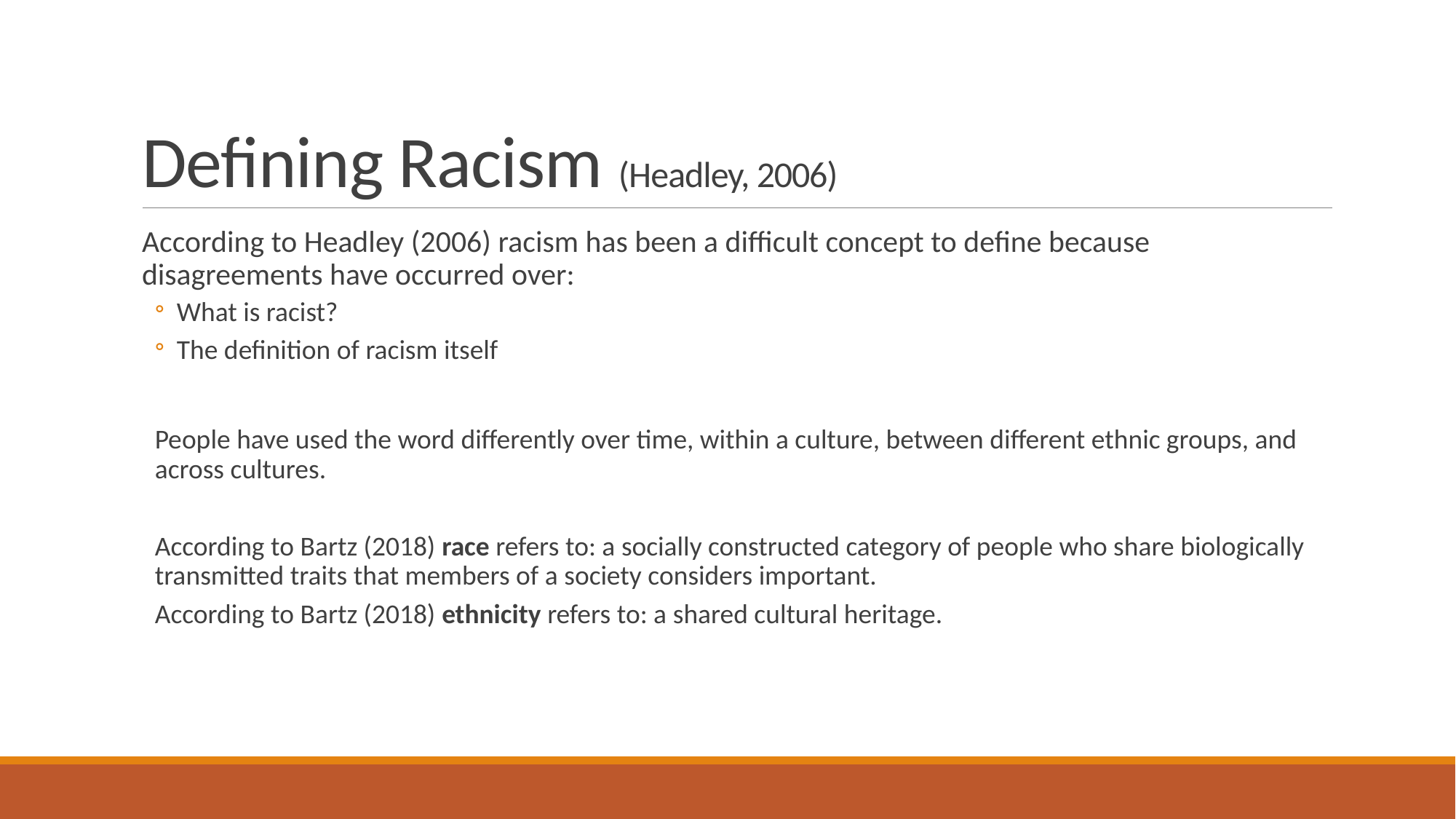

# Defining Racism (Headley, 2006)
According to Headley (2006) racism has been a difficult concept to define because disagreements have occurred over:
What is racist?
The definition of racism itself

People have used the word differently over time, within a culture, between different ethnic groups, and across cultures.

According to Bartz (2018) race refers to: a socially constructed category of people who share biologically transmitted traits that members of a society considers important.
According to Bartz (2018) ethnicity refers to: a shared cultural heritage.